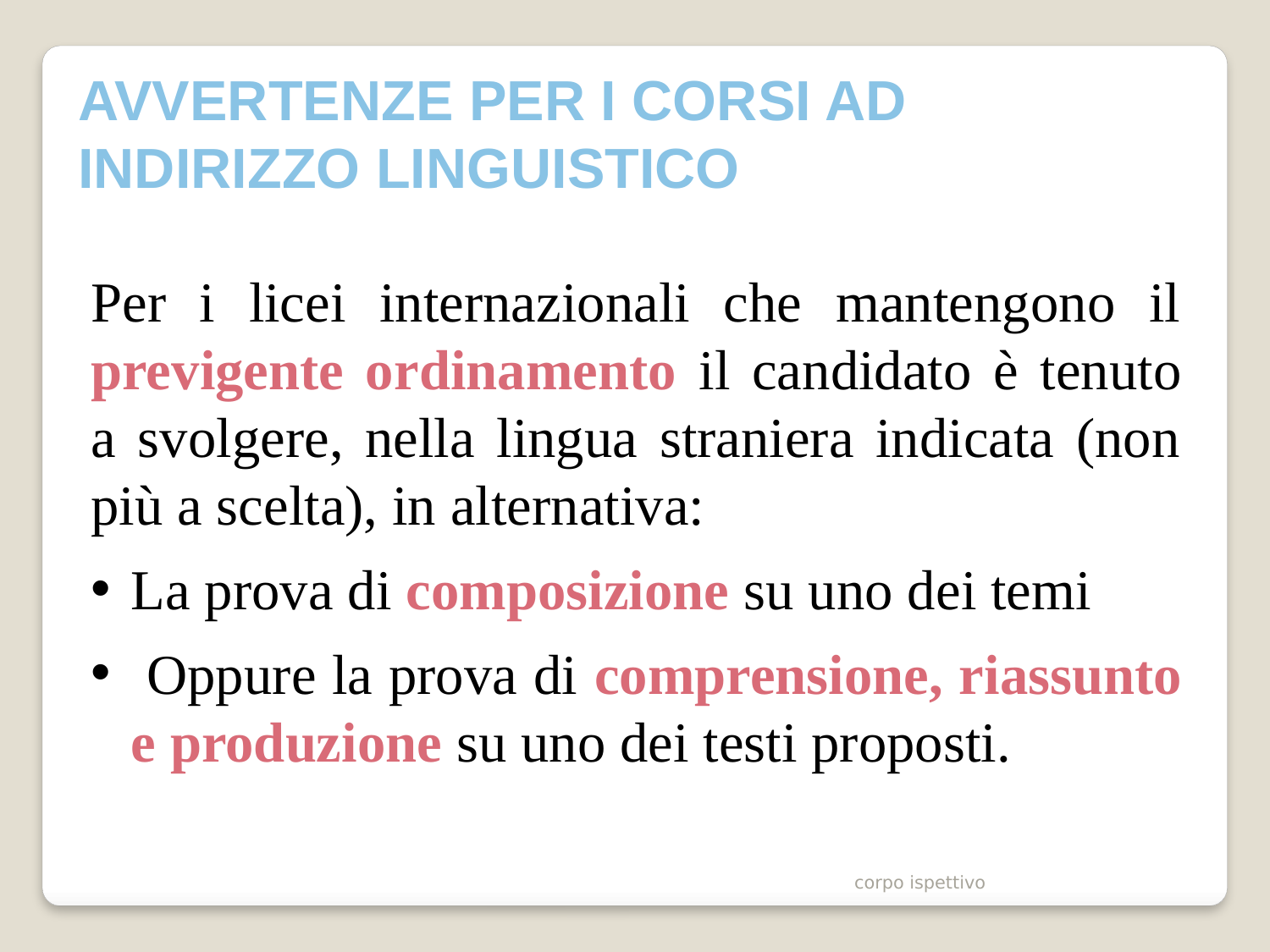

AVVERTENZE PER I CORSI AD INDIRIZZO LINGUISTICO

Per i licei internazionali che mantengono il previgente ordinamento il candidato è tenuto a svolgere, nella lingua straniera indicata (non più a scelta), in alternativa:

La prova di composizione su uno dei temi

 Oppure la prova di comprensione, riassunto e produzione su uno dei testi proposti.

corpo ispettivo